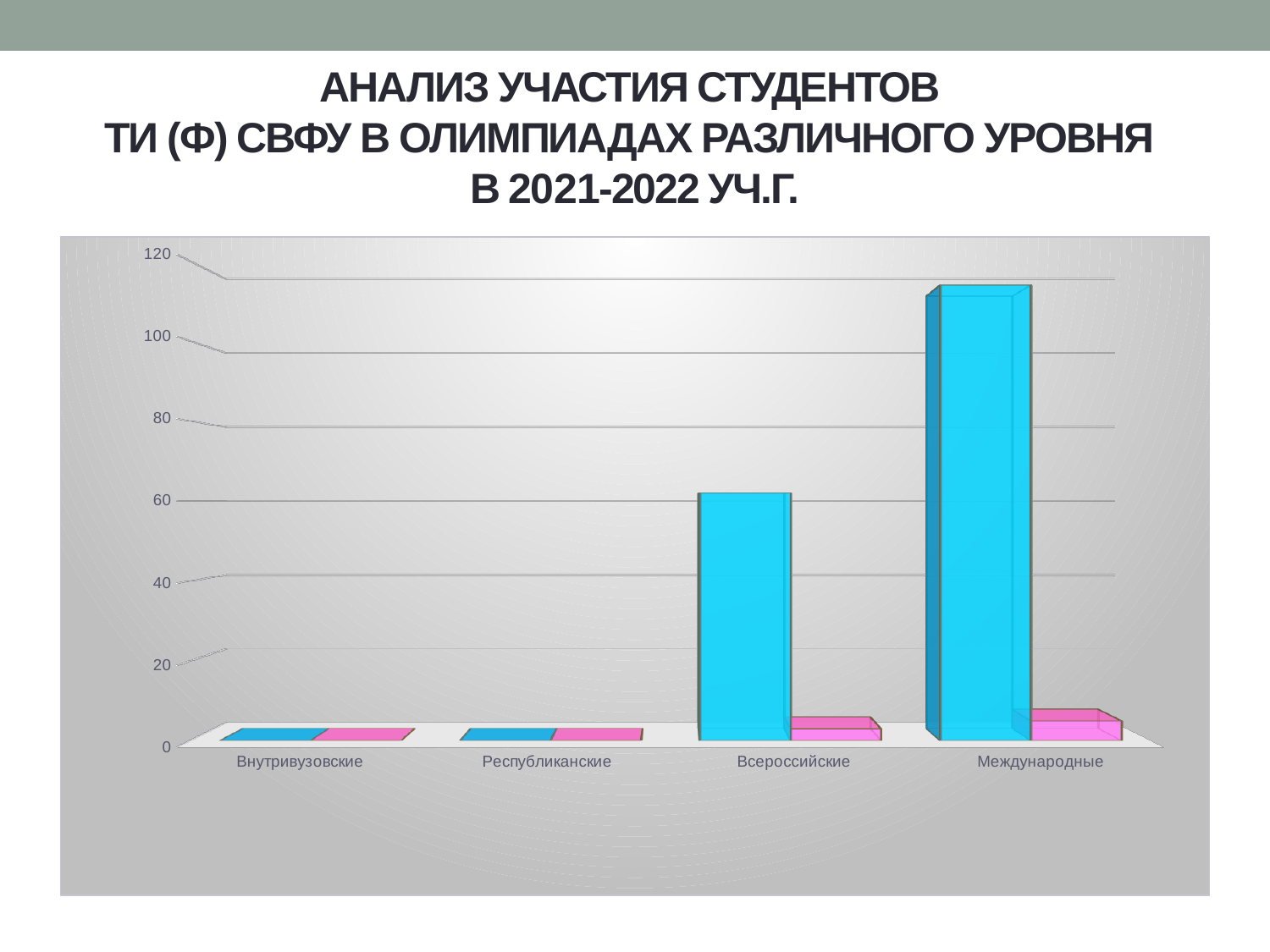

АНАЛИЗ УЧАСТИЯ СТУДЕНТОВ
ТИ (Ф) СВФУ В ОЛИМПИАДАХ РАЗЛИЧНОГО УРОВНЯ
В 2021-2022 УЧ.Г.

[unsupported chart]